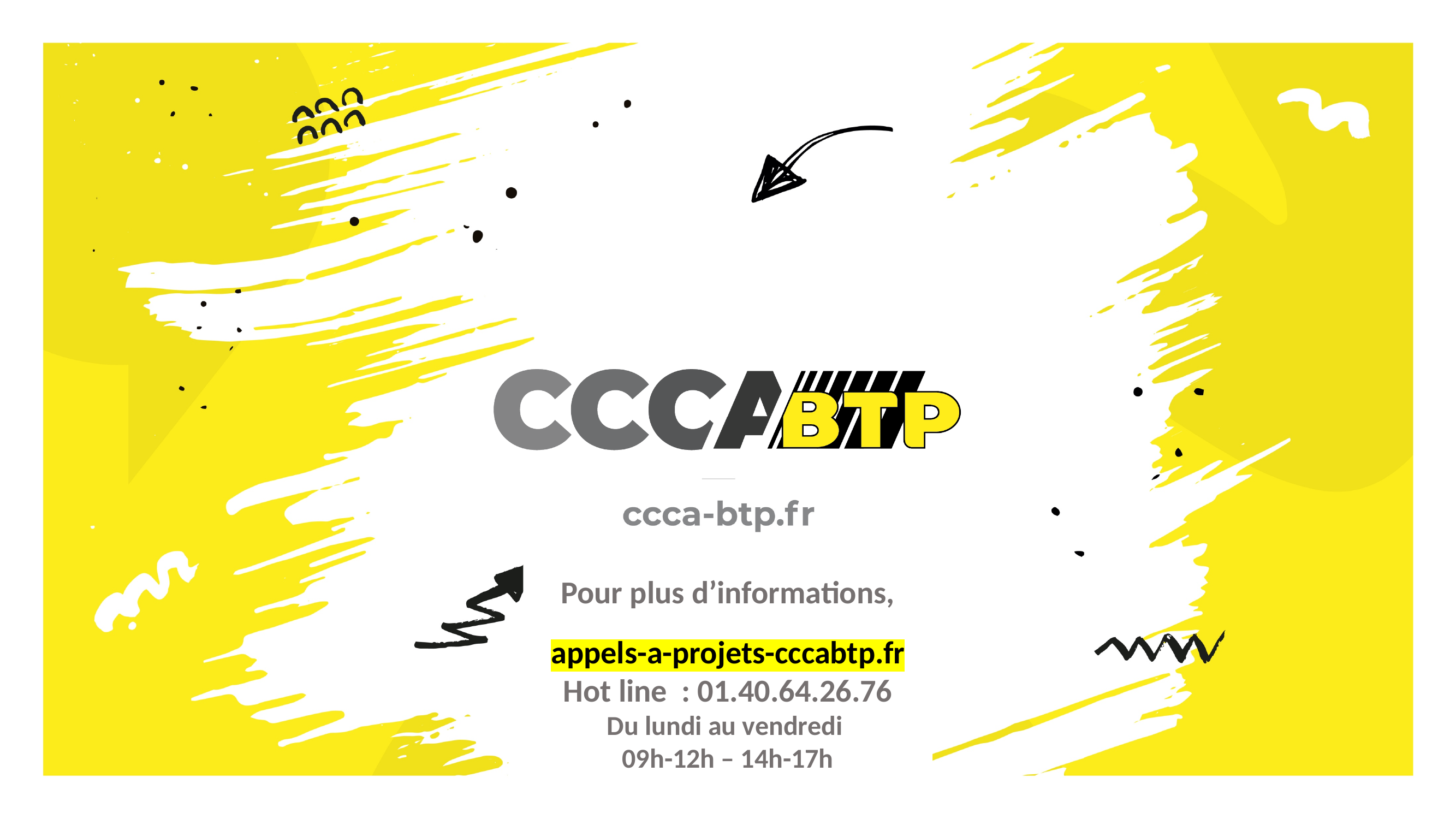

Pour plus d’informations,

appels-a-projets-cccabtp.fr
Hot line  : 01.40.64.26.76
Du lundi au vendredi
09h-12h – 14h-17h